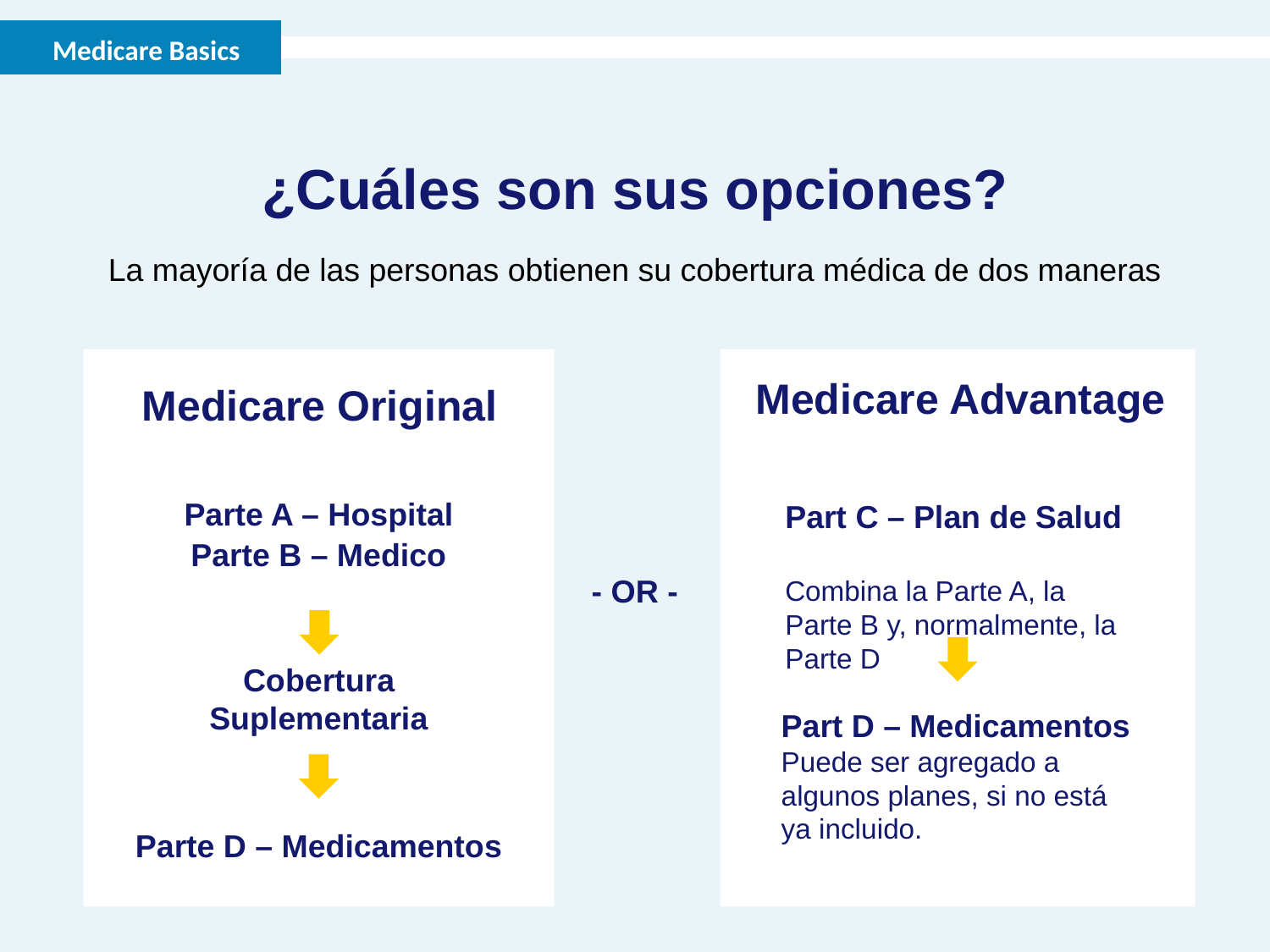

Medicare Basics

¿Cuáles son sus opciones?
La mayoría de las personas obtienen su cobertura médica de dos maneras

Medicare Advantage
Medicare Original
Part C – Plan de Salud
Combina la Parte A, la Parte B y, normalmente, la Parte D
Parte A – Hospital
Parte B – Medico
- OR -

Cobertura Suplementaria
Part D – Medicamentos
Puede ser agregado a algunos planes, si no está ya incluido.

Parte D – Medicamentos